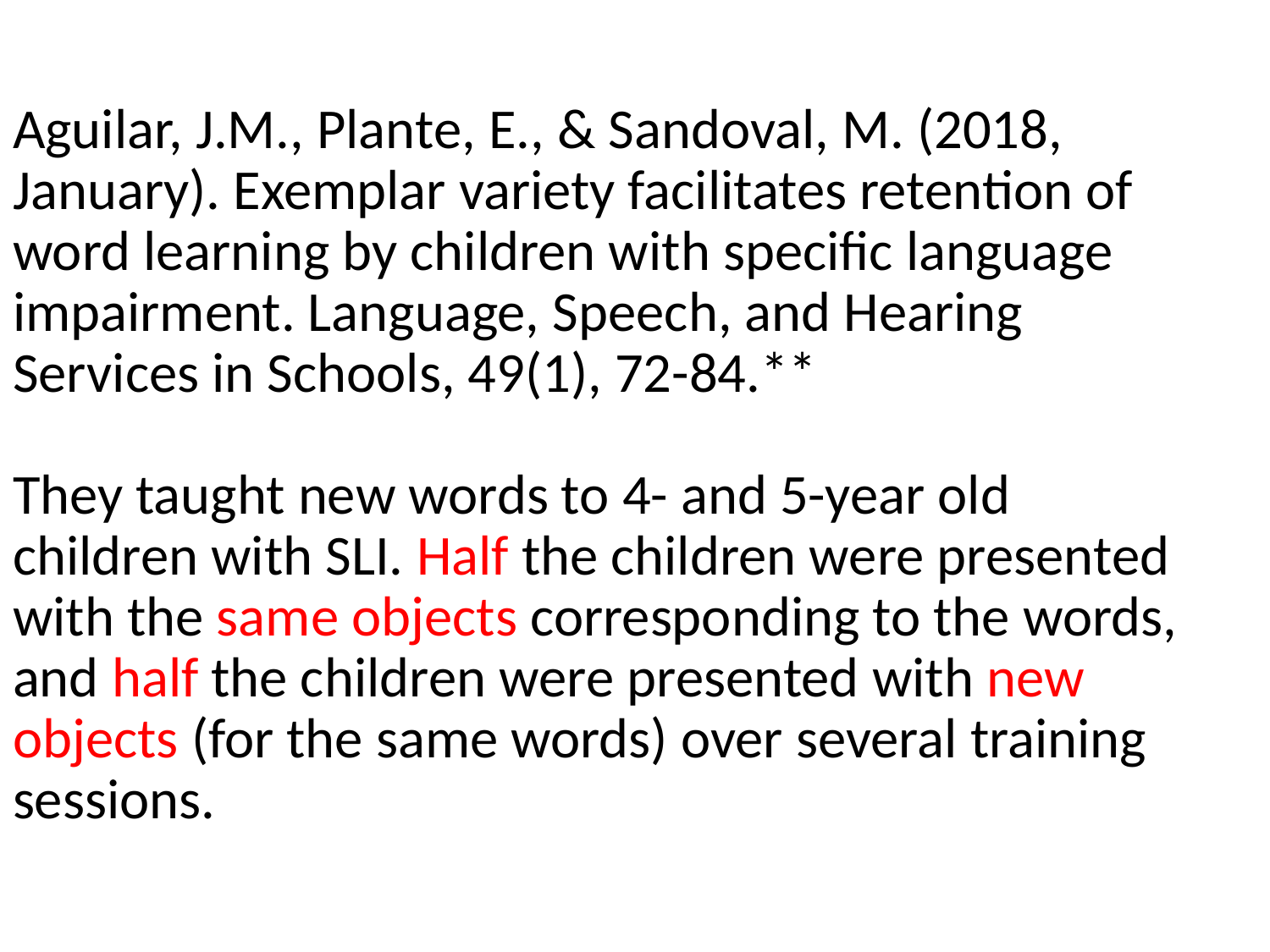

# Aguilar, J.M., Plante, E., & Sandoval, M. (2018, January). Exemplar variety facilitates retention of word learning by children with specific language impairment. Language, Speech, and Hearing Services in Schools, 49(1), 72-84.** They taught new words to 4- and 5-year old children with SLI. Half the children were presented with the same objects corresponding to the words, and half the children were presented with new objects (for the same words) over several training sessions.